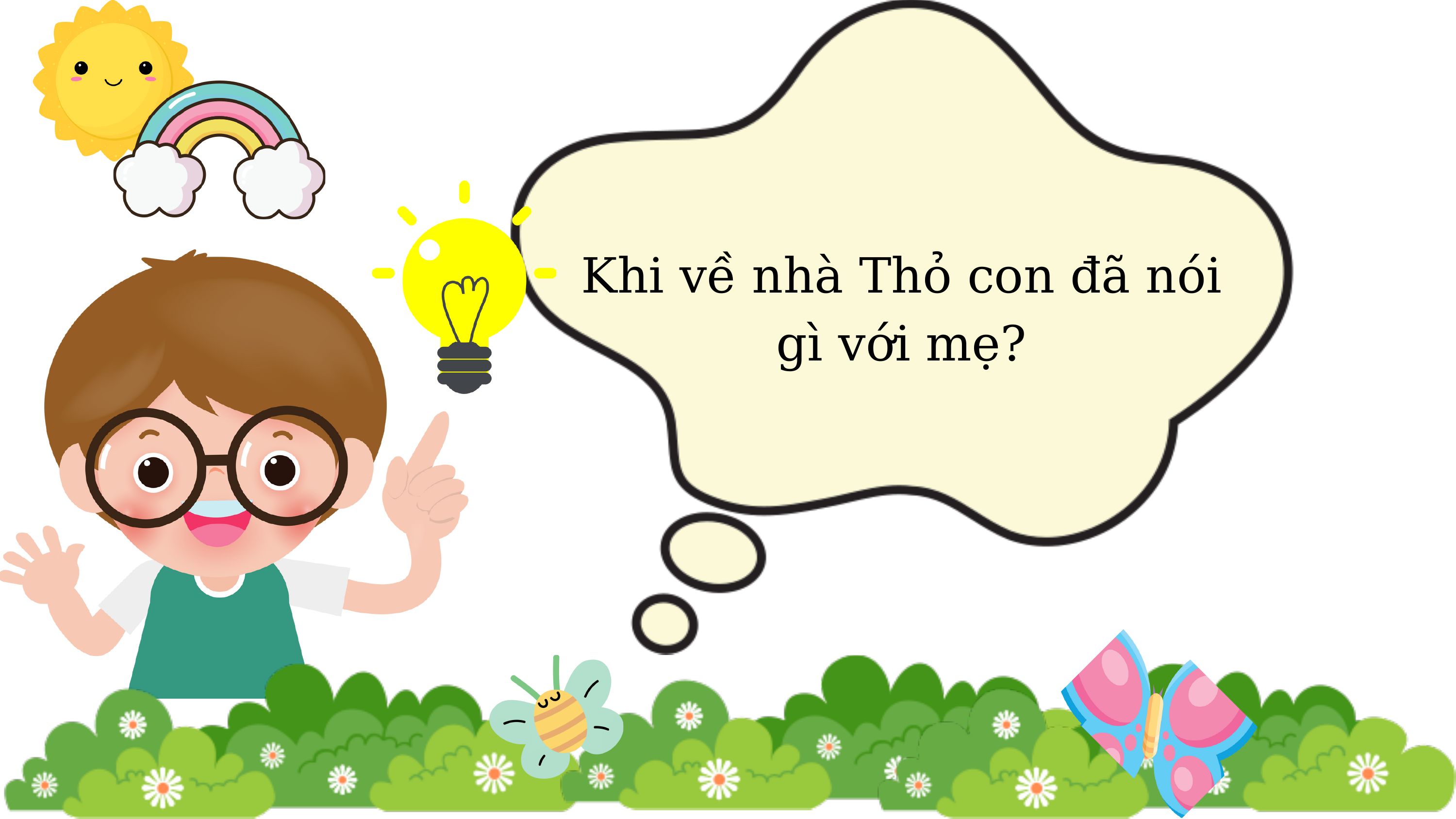

Khi về nhà Thỏ con đã nói gì với mẹ?